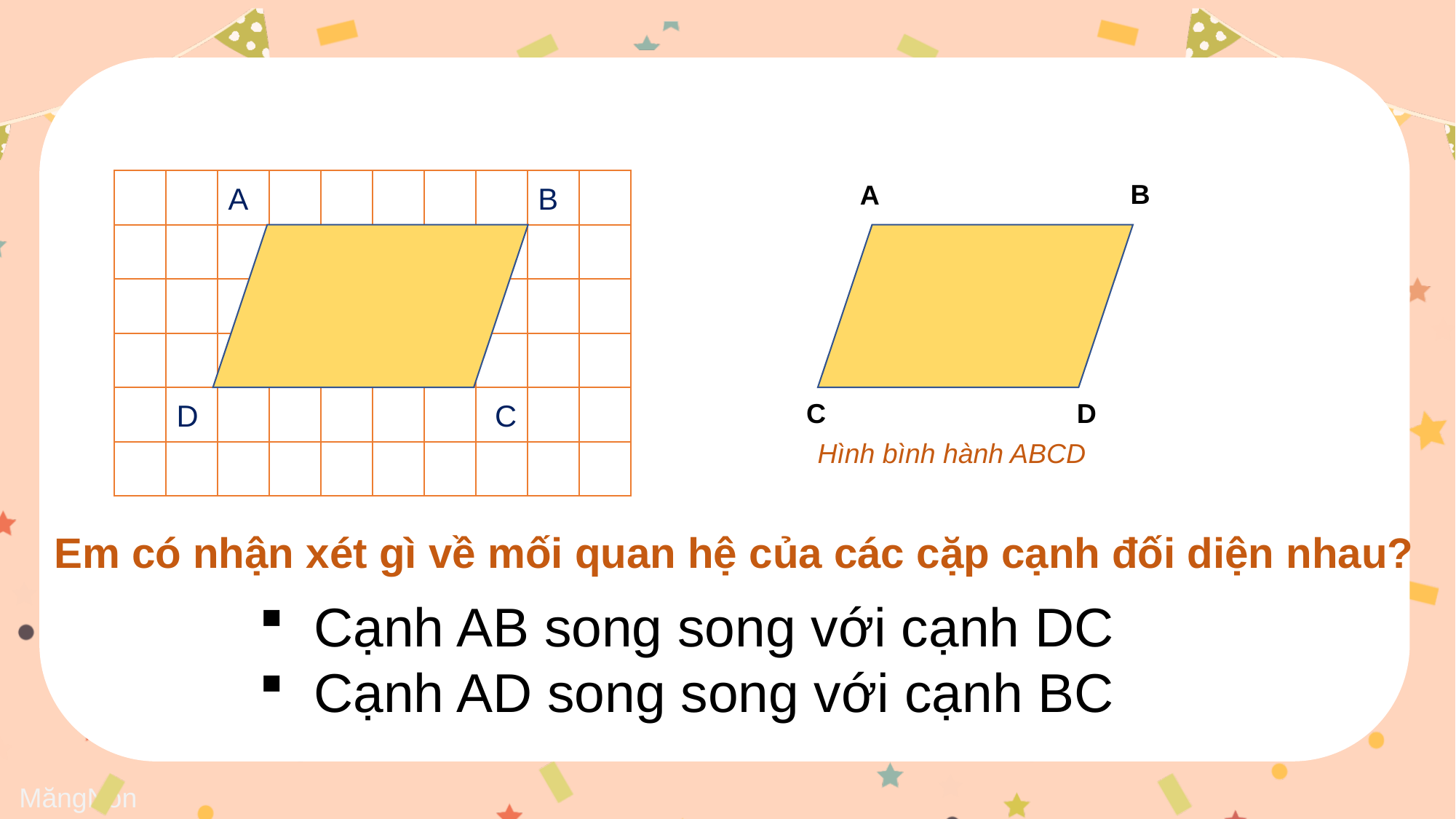

A

B

D

 C

B
A

D
C

Hình bình hành ABCD
Em có nhận xét gì về mối quan hệ của các cặp cạnh đối diện nhau?
Cạnh AB song song với cạnh DC
Cạnh AD song song với cạnh BC